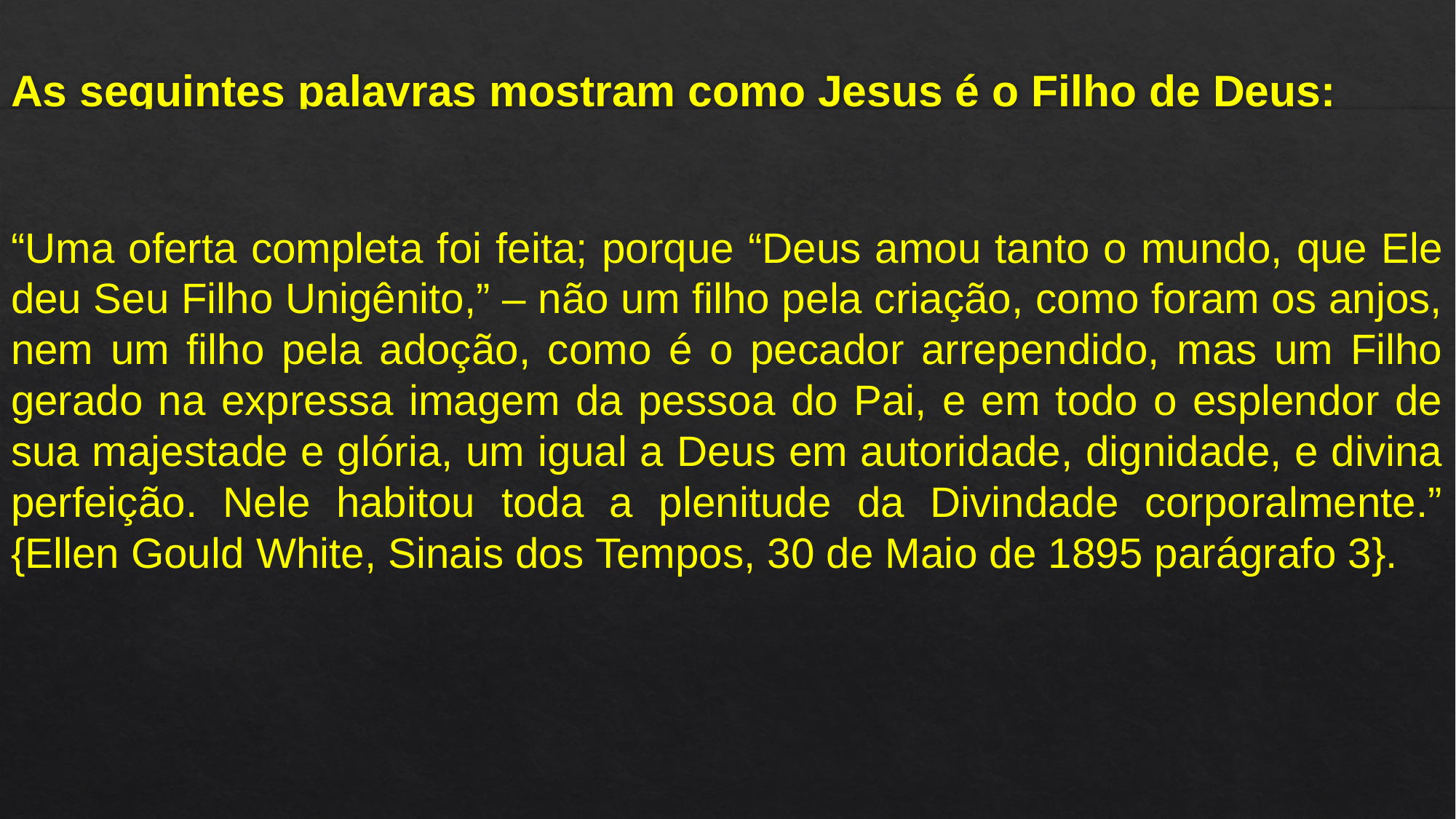

# As seguintes palavras mostram como Jesus é o Filho de Deus:

“Uma oferta completa foi feita; porque “Deus amou tanto o mundo, que Ele deu Seu Filho Unigênito,” – não um filho pela criação, como foram os anjos, nem um filho pela adoção, como é o pecador arrependido, mas um Filho gerado na expressa imagem da pessoa do Pai, e em todo o esplendor de sua majestade e glória, um igual a Deus em autoridade, dignidade, e divina perfeição. Nele habitou toda a plenitude da Divindade corporalmente.” {Ellen Gould White, Sinais dos Tempos, 30 de Maio de 1895 parágrafo 3}.